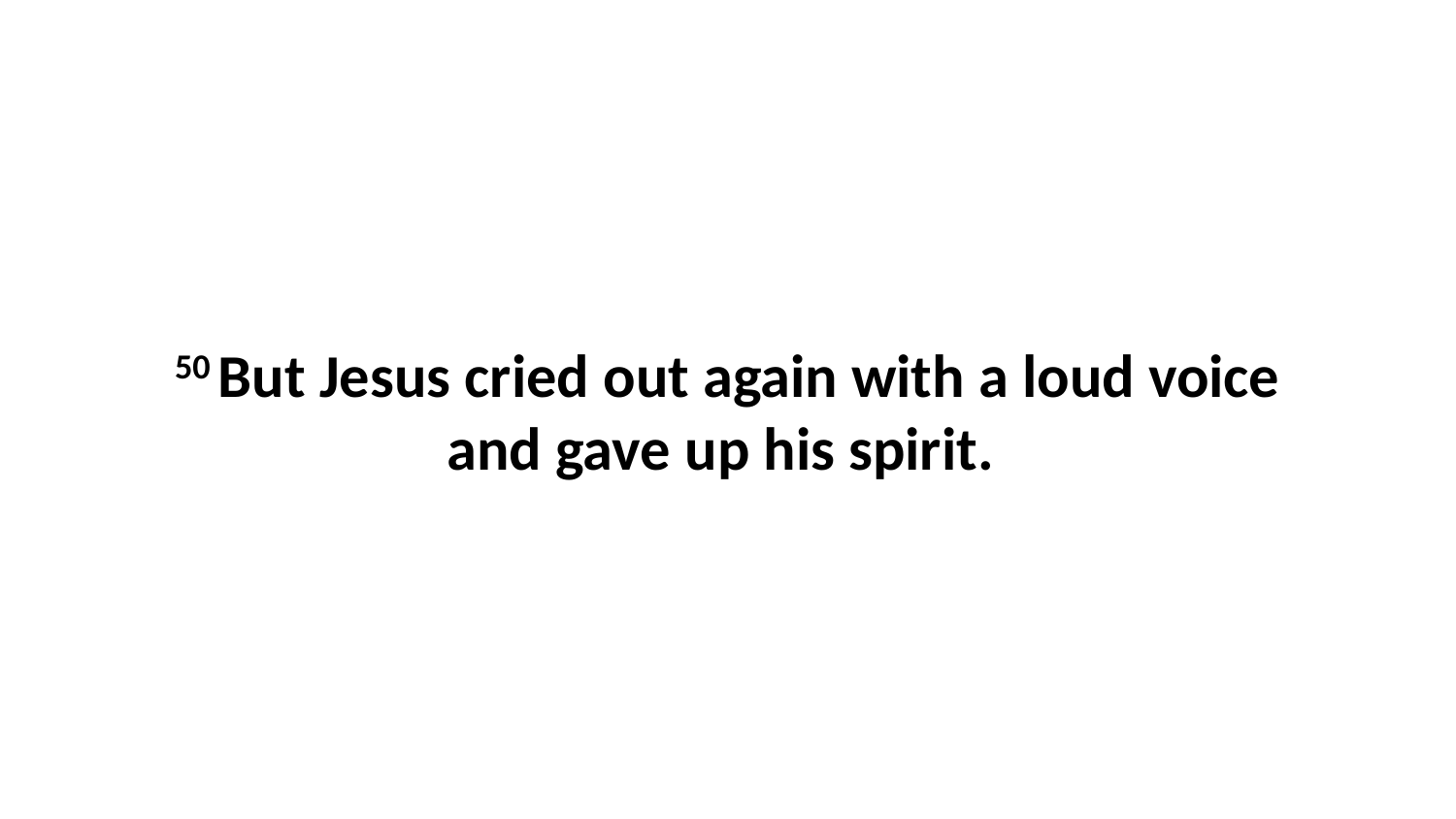

50 But Jesus cried out again with a loud voice and gave up his spirit.